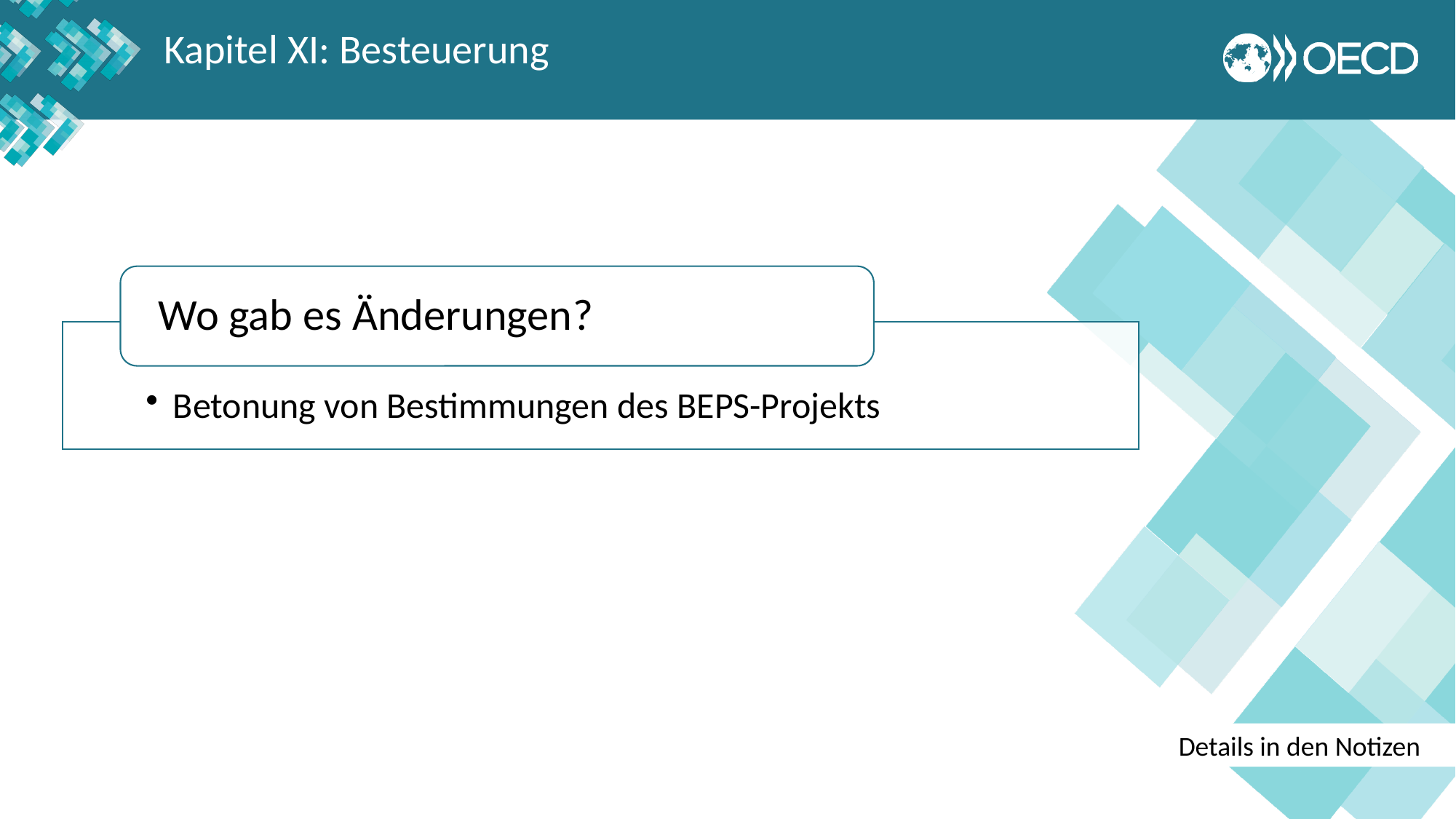

Kapitel XI: Besteuerung
Betonung von Bestimmungen des BEPS-Projekts
Wo gab es Änderungen?
Details in den Notizen